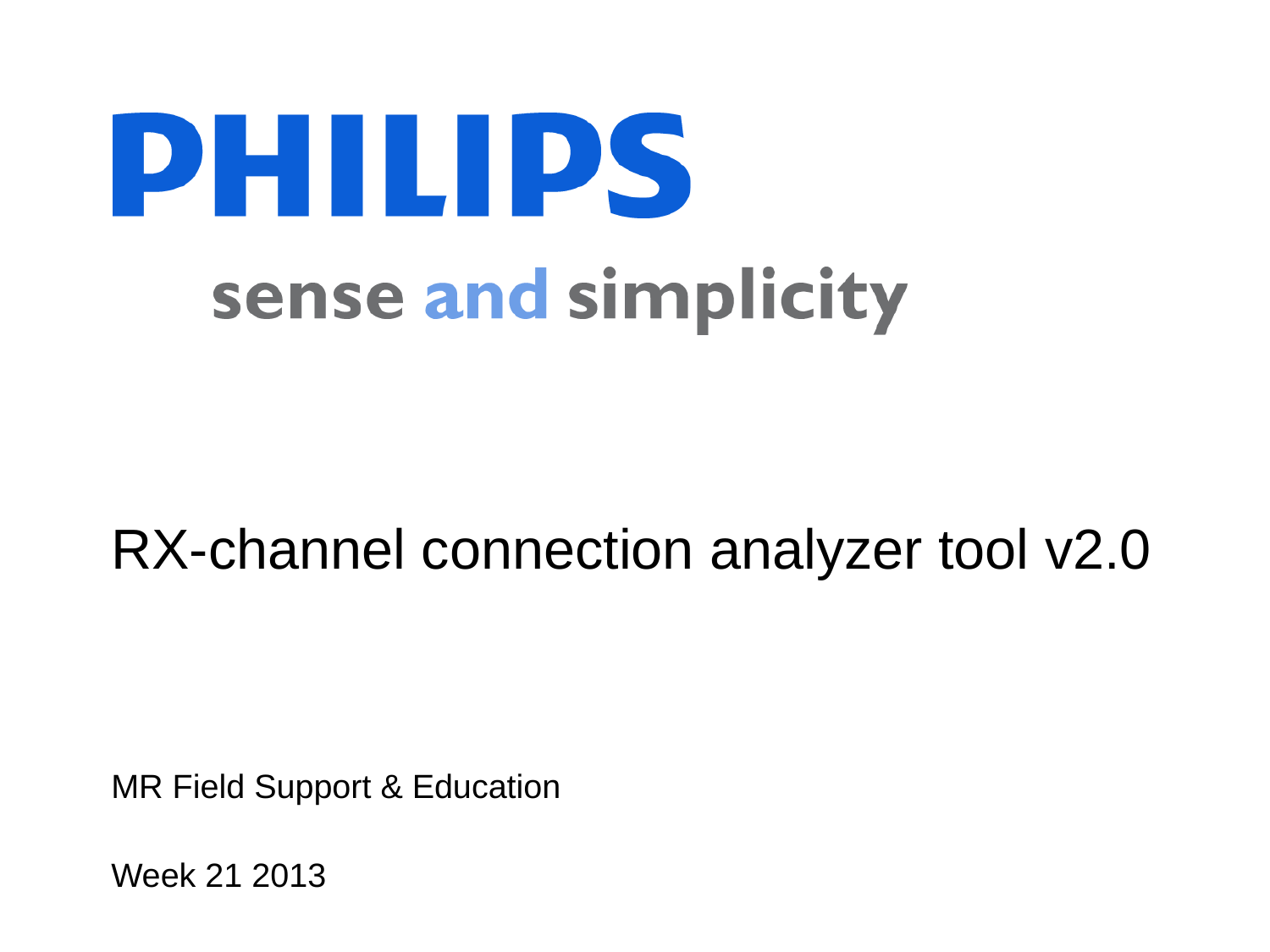

# RX-channel connection analyzer tool v2.0
MR Field Support & Education

Week 21 2013